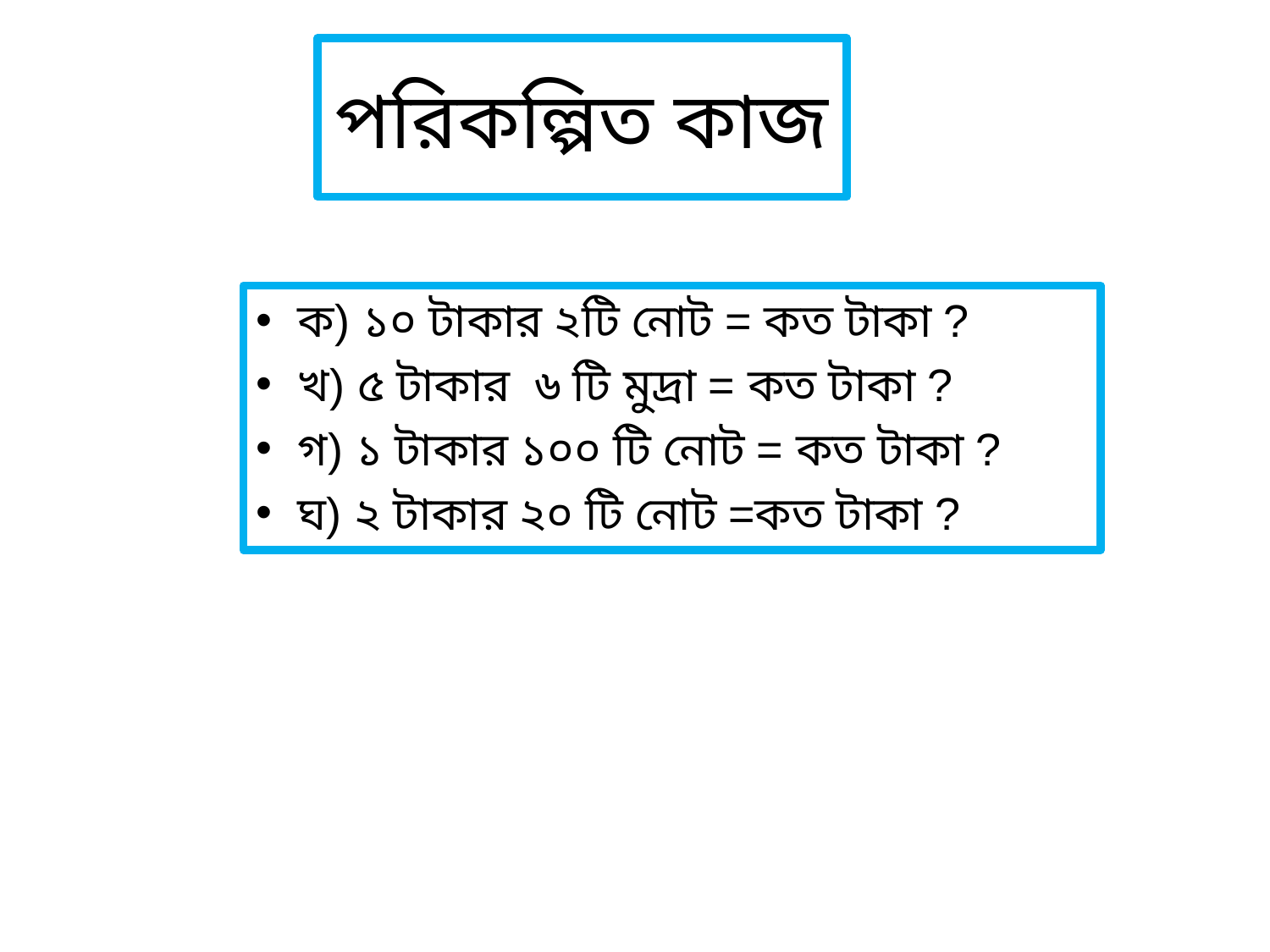

# পরিকল্পিত কাজ
ক) ১০ টাকার ২টি নোট = কত টাকা ?
খ) ৫ টাকার  ৬ টি মুদ্রা = কত টাকা ?
গ) ১ টাকার ১০০ টি নোট = কত টাকা ?
ঘ) ২ টাকার ২০ টি নোট =কত টাকা ?